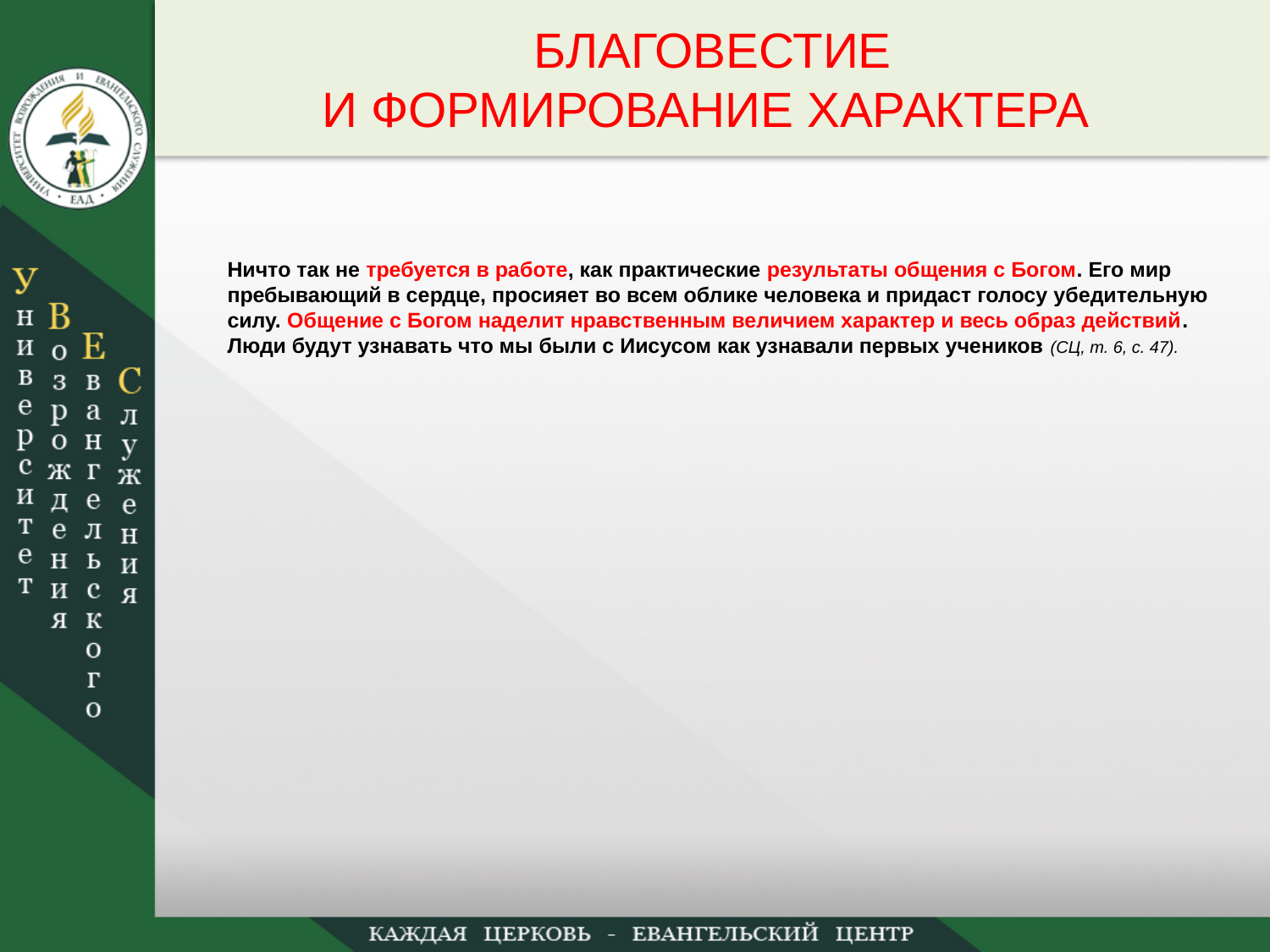

БЛАГОВЕСТИЕ
И ФОРМИРОВАНИЕ ХАРАКТЕРА

Ничто так не требуется в работе, как практические результаты общения с Богом. Его мир пребывающий в сердце, просияет во всем облике человека и придаст голосу убедительную силу. Общение с Богом наделит нравственным величием характер и весь образ действий. Люди будут узнавать что мы были с Иисусом как узнавали первых учеников (СЦ, т. 6, с. 47).